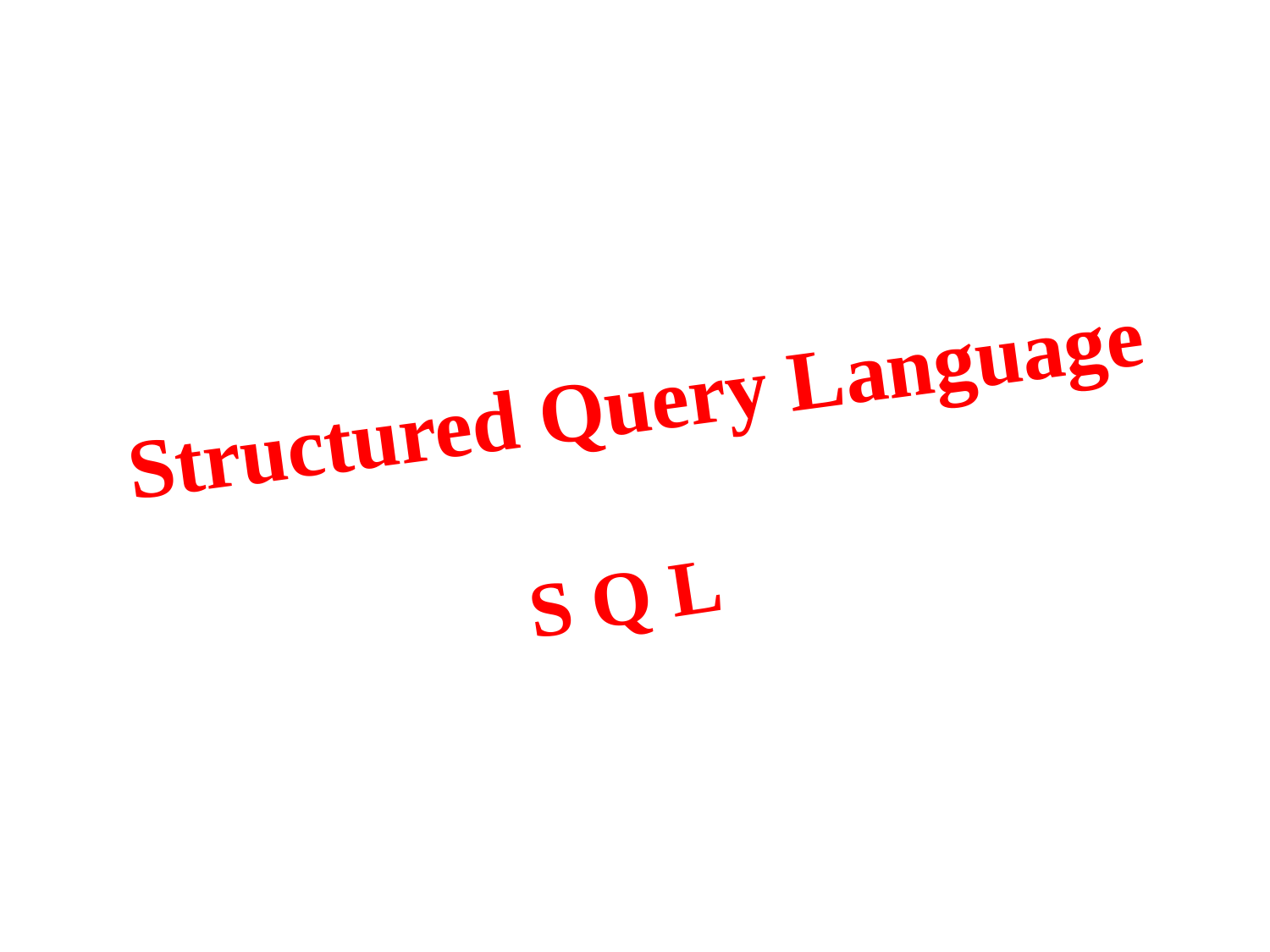

# Structured Query Language
S Q L